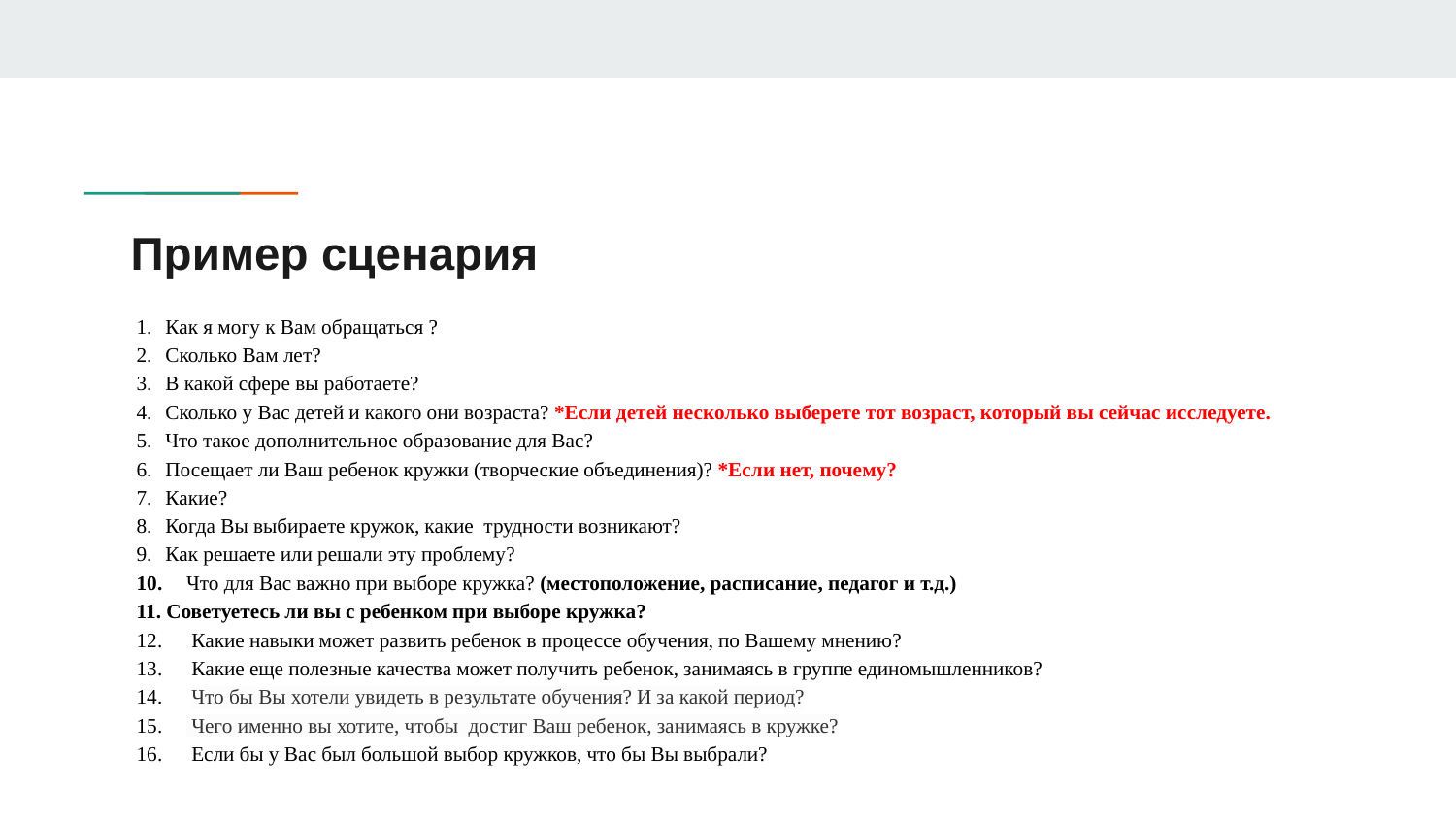

# Пример сценария
1.     Как я могу к Вам обращаться ?
2.     Сколько Вам лет?
3.     В какой сфере вы работаете?
4.     Сколько у Вас детей и какого они возраста? *Если детей несколько выберете тот возраст, который вы сейчас исследуете.
5.     Что такое дополнительное образование для Вас?
6.     Посещает ли Ваш ребенок кружки (творческие объединения)? *Если нет, почему?
7.     Какие?
8.     Когда Вы выбираете кружок, какие  трудности возникают?
9.     Как решаете или решали эту проблему?
10.         Что для Вас важно при выборе кружка? (местоположение, расписание, педагог и т.д.)
11. Советуетесь ли вы с ребенком при выборе кружка?
12.          Какие навыки может развить ребенок в процессе обучения, по Вашему мнению?
13.          Какие еще полезные качества может получить ребенок, занимаясь в группе единомышленников?
14.          Что бы Вы хотели увидеть в результате обучения? И за какой период?
15.          Чего именно вы хотите, чтобы  достиг Ваш ребенок, занимаясь в кружке?
16.          Если бы у Вас был большой выбор кружков, что бы Вы выбрали?